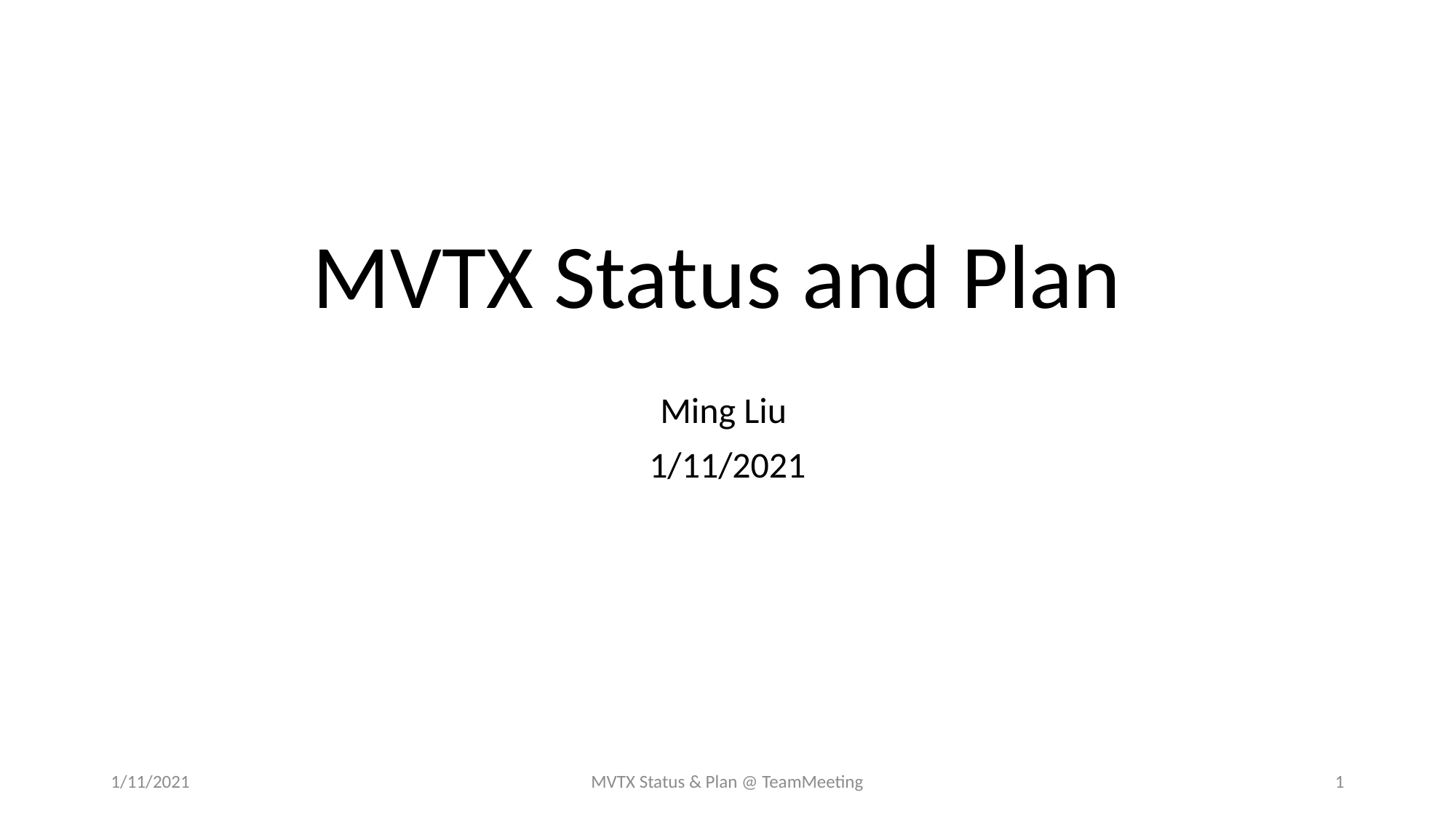

# MVTX Status and Plan
Ming Liu
1/11/2021
1/11/2021
MVTX Status & Plan @ TeamMeeting
1